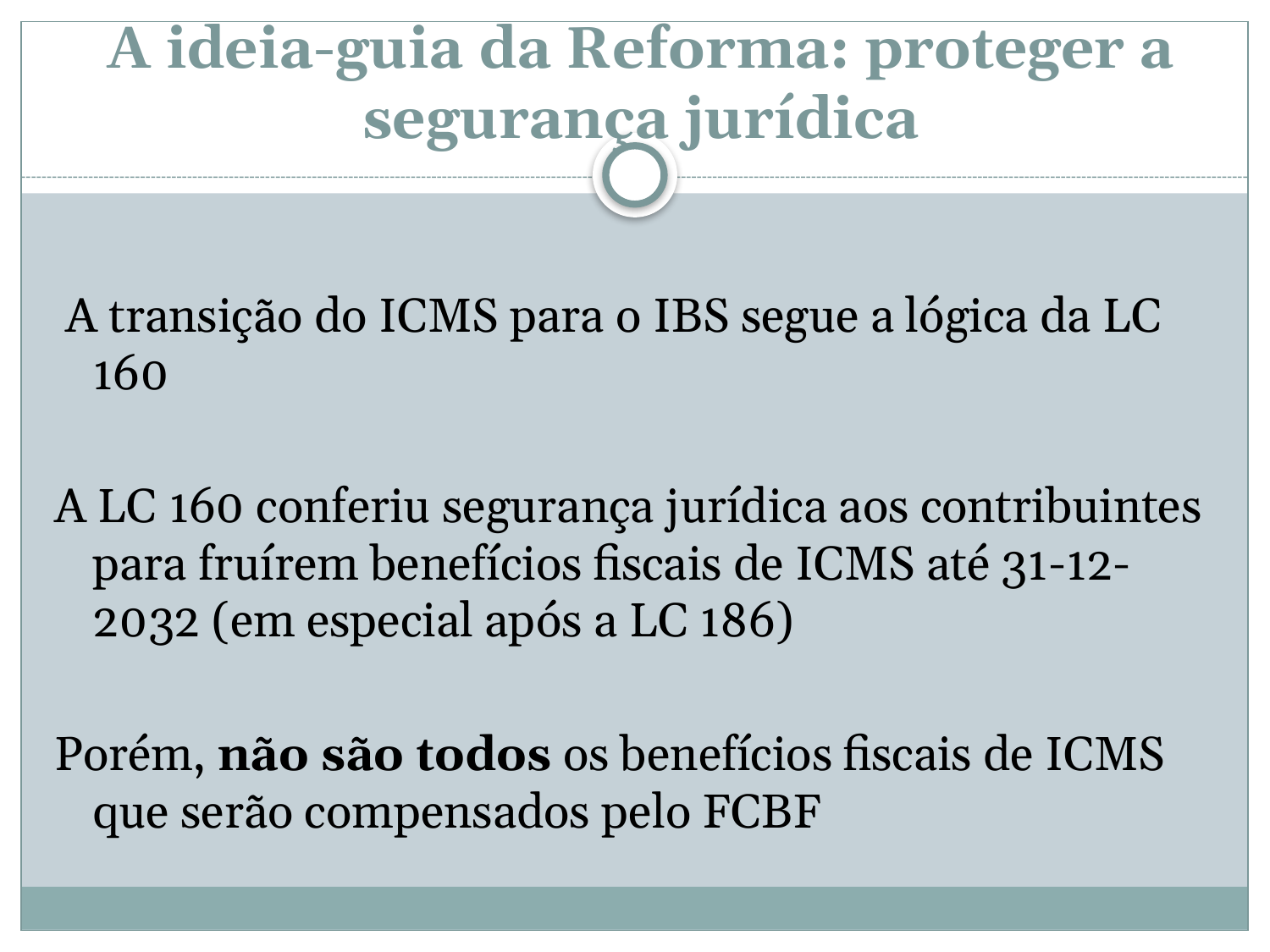

# A ideia-guia da Reforma: proteger a segurança jurídica

 A transição do ICMS para o IBS segue a lógica da LC 160

A LC 160 conferiu segurança jurídica aos contribuintes para fruírem benefícios fiscais de ICMS até 31-12-2032 (em especial após a LC 186)

Porém, não são todos os benefícios fiscais de ICMS que serão compensados pelo FCBF